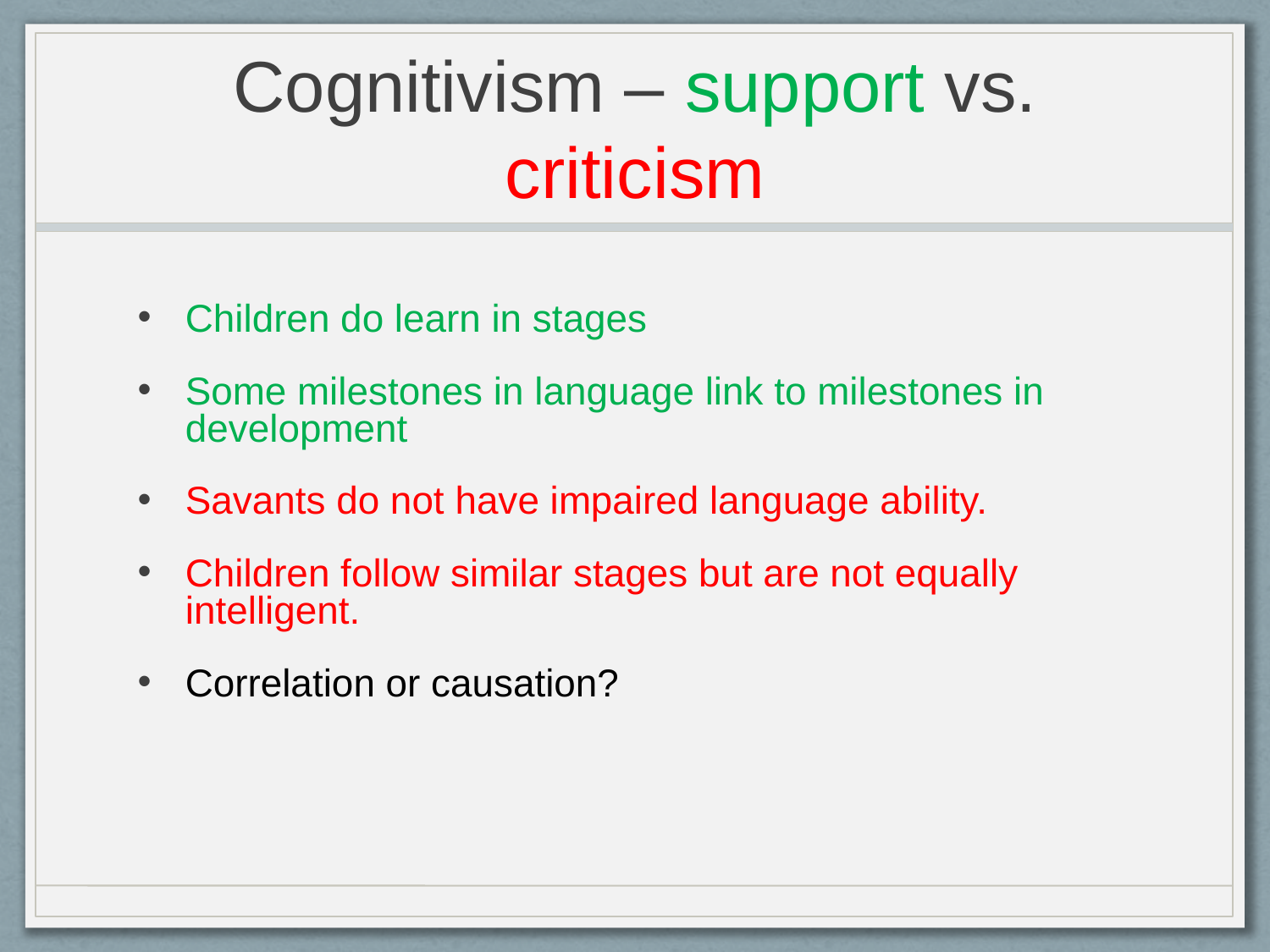

# Cognitivism – support vs. criticism
Children do learn in stages
Some milestones in language link to milestones in development
Savants do not have impaired language ability.
Children follow similar stages but are not equally intelligent.
Correlation or causation?